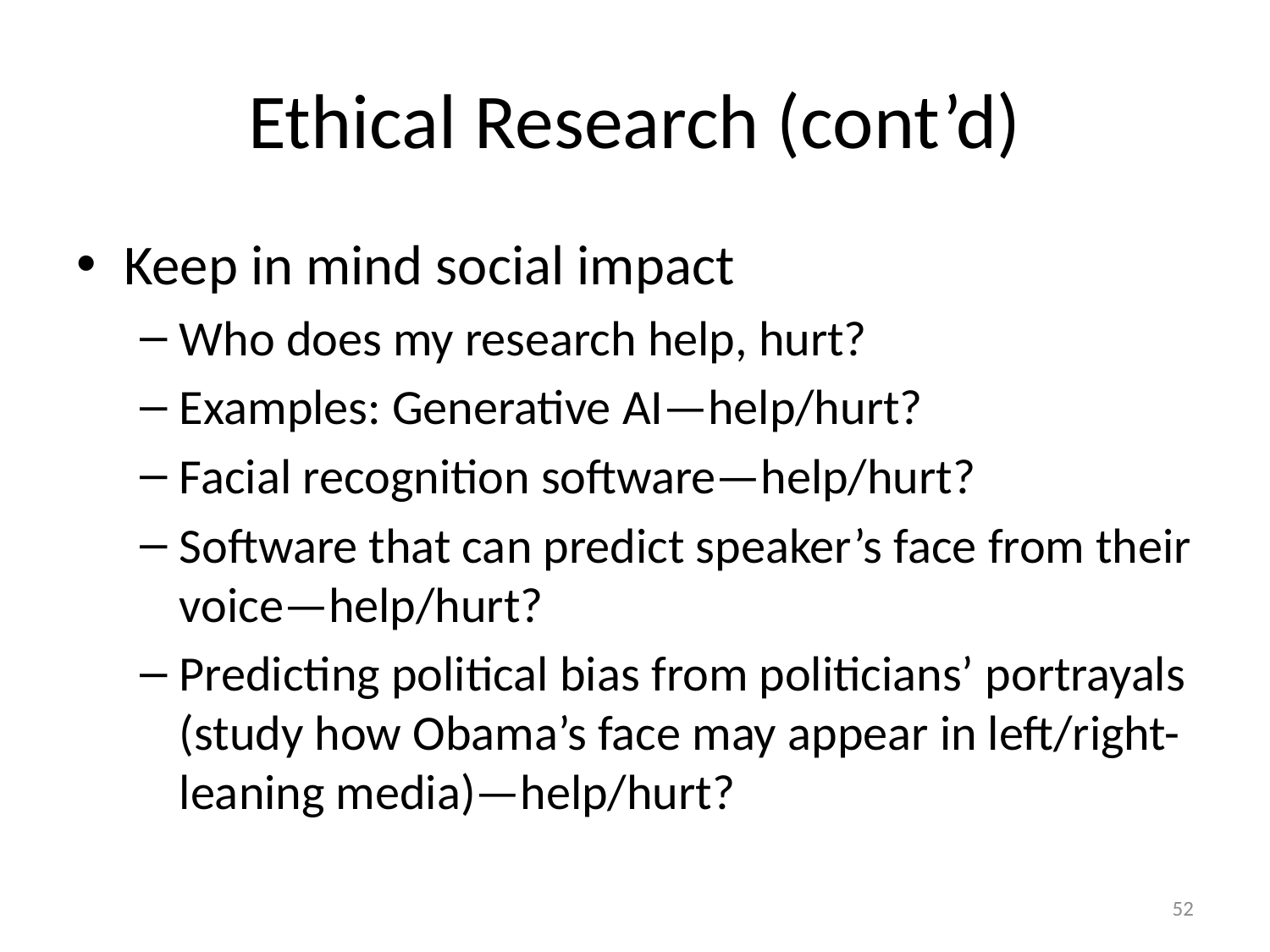

# Ethical Research (cont’d)
Keep in mind social impact
Who does my research help, hurt?
Examples: Generative AI—help/hurt?
Facial recognition software—help/hurt?
Software that can predict speaker’s face from their voice—help/hurt?
Predicting political bias from politicians’ portrayals (study how Obama’s face may appear in left/right-leaning media)—help/hurt?
52